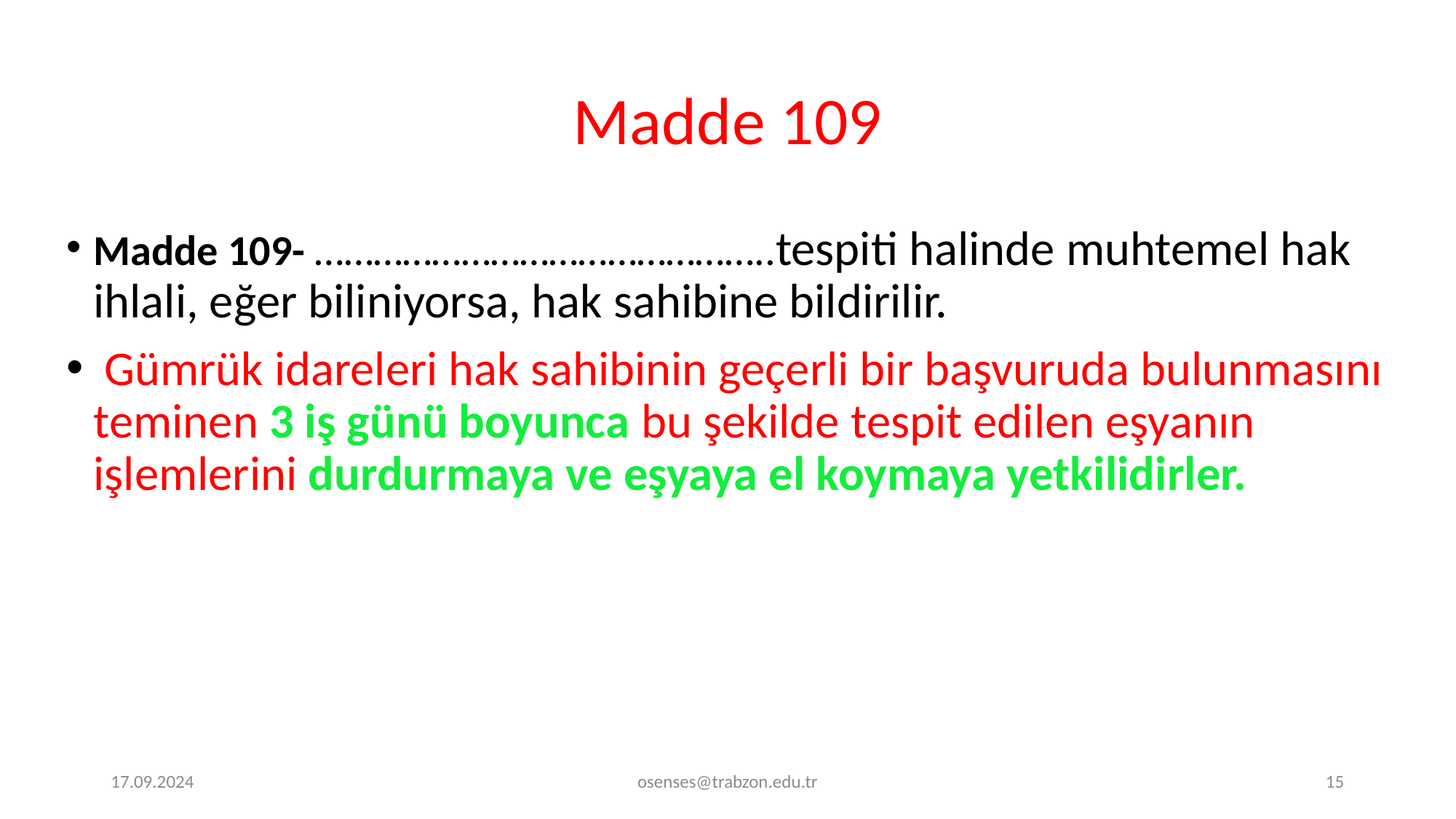

# Madde 109
Madde 109- ………………………………………..tespiti halinde muhtemel hak ihlali, eğer biliniyorsa, hak sahibine bildirilir.
 Gümrük idareleri hak sahibinin geçerli bir başvuruda bulunmasını teminen 3 iş günü boyunca bu şekilde tespit edilen eşyanın işlemlerini durdurmaya ve eşyaya el koymaya yetkilidirler.

17.09.2024
osenses@trabzon.edu.tr
15